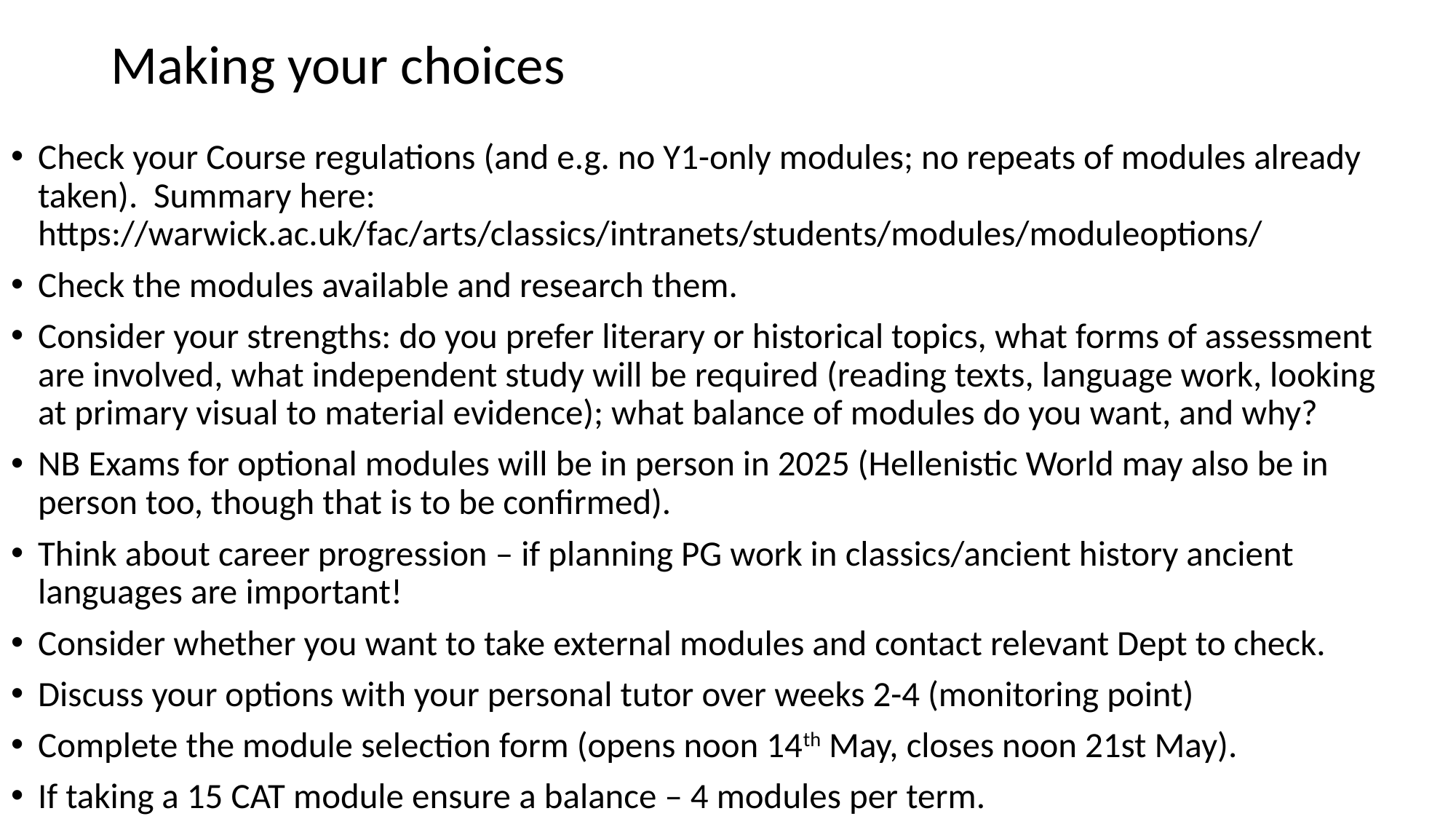

# Making your choices
Check your Course regulations (and e.g. no Y1-only modules; no repeats of modules already taken).  Summary here: https://warwick.ac.uk/fac/arts/classics/intranets/students/modules/moduleoptions/
Check the modules available and research them.
Consider your strengths: do you prefer literary or historical topics, what forms of assessment are involved, what independent study will be required (reading texts, language work, looking at primary visual to material evidence); what balance of modules do you want, and why?
NB Exams for optional modules will be in person in 2025 (Hellenistic World may also be in person too, though that is to be confirmed).
Think about career progression – if planning PG work in classics/ancient history ancient languages are important!
Consider whether you want to take external modules and contact relevant Dept to check.
Discuss your options with your personal tutor over weeks 2-4 (monitoring point)
Complete the module selection form (opens noon 14th May, closes noon 21st May).
If taking a 15 CAT module ensure a balance – 4 modules per term.